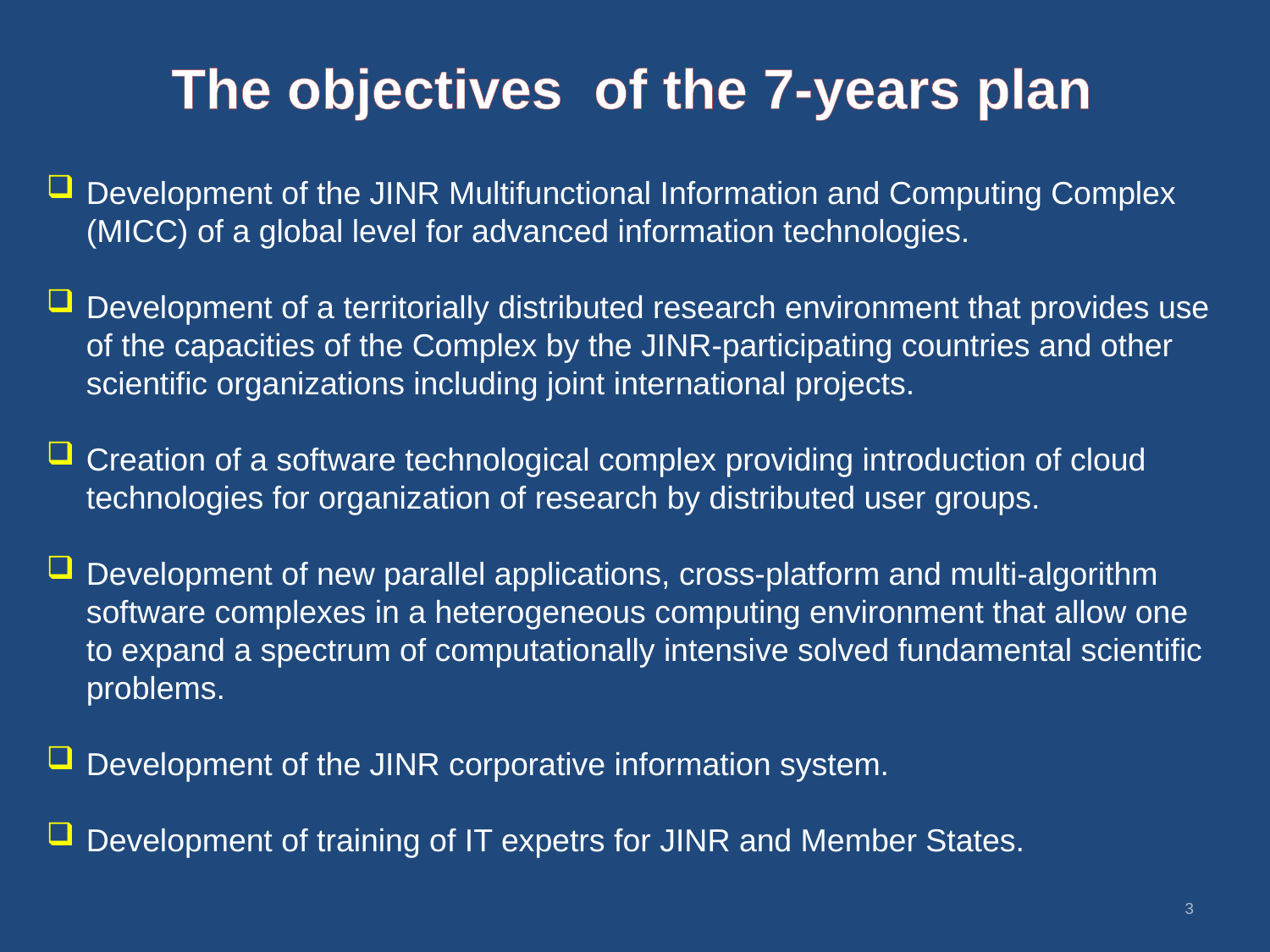

The objectives  of the 7-years plan
Development of the JINR Multifunctional Information and Computing Complex (MICC) of a global level for advanced information technologies.

Development of a territorially distributed research environment that provides use of the capacities of the Complex by the JINR-participating countries and other scientific organizations including joint international projects.

Creation of a software technological complex providing introduction of cloud technologies for organization of research by distributed user groups.

Development of new parallel applications, cross-platform and multi-algorithm software complexes in a heterogeneous computing environment that allow one to expand a spectrum of computationally intensive solved fundamental scientific problems.

Development of the JINR corporative information system.

Development of training of IT expetrs for JINR and Member States.
3